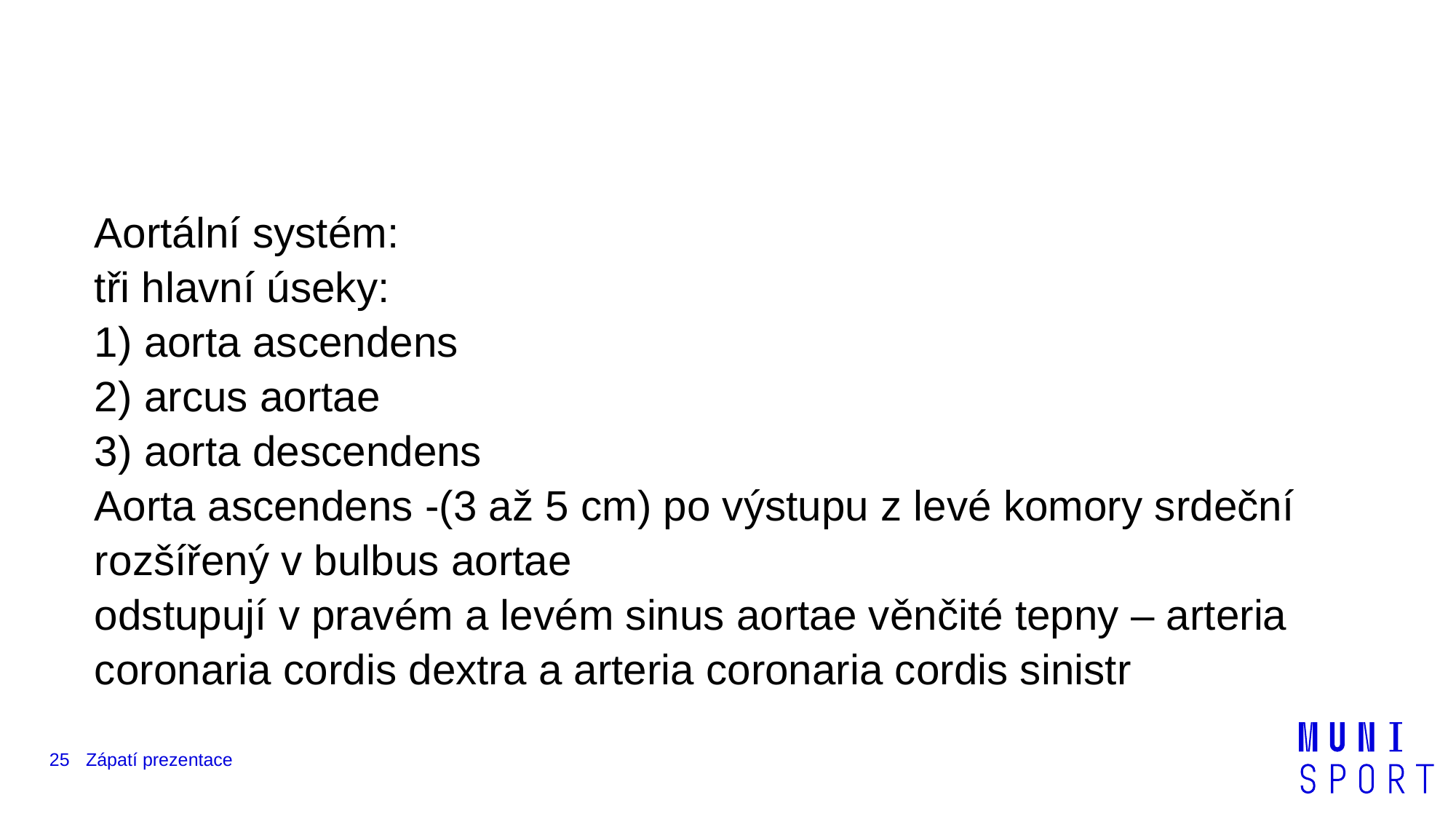

#
Aortální systém:
tři hlavní úseky:
1) aorta ascendens
2) arcus aortae
3) aorta descendens
Aorta ascendens -(3 až 5 cm) po výstupu z levé komory srdeční rozšířený v bulbus aortae
odstupují v pravém a levém sinus aortae věnčité tepny – arteria coronaria cordis dextra a arteria coronaria cordis sinistr
25
Zápatí prezentace